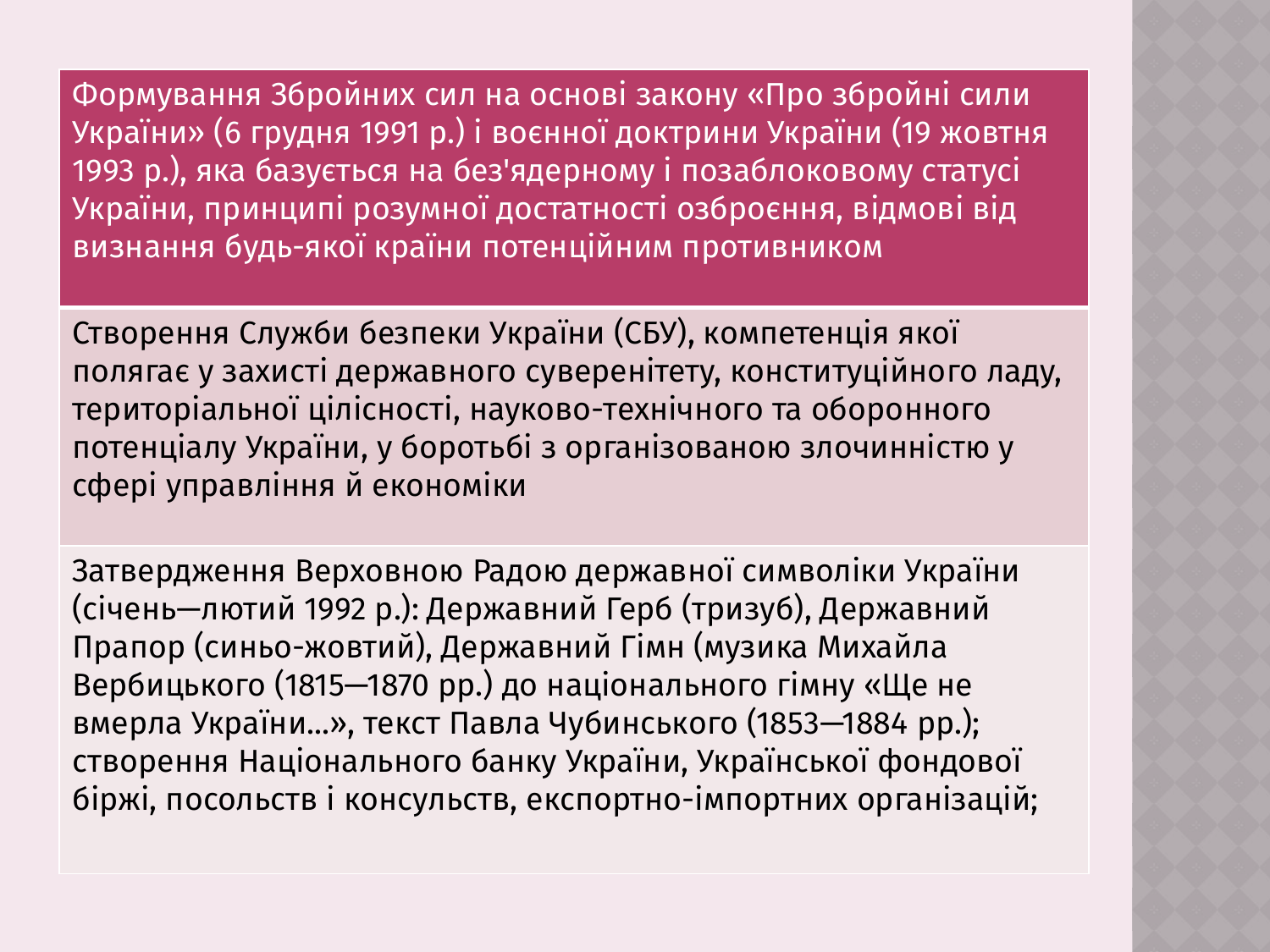

| Формування Збройних сил на основі закону «Про збройні сили України» (6 грудня 1991 р.) і воєнної доктрини України (19 жовтня 1993 p.), яка базується на без'ядерному і позаблоковому статусі України, принципі розумної достатності озброєння, відмові від визнання будь-якої країни потенційним противником |
| --- |
| Створення Служби безпеки України (СБУ), компетенція якої полягає у захисті державного суверенітету, конституційного ладу, територіальної цілісності, науково-технічного та оборонного потенціалу України, у боротьбі з організованою злочинністю у сфері управління й економіки |
| Затвердження Верховною Радою державної символіки України (січень—лютий 1992 p.): Державний Герб (тризуб), Державний Прапор (синьо-жовтий), Державний Гімн (музика Михайла Вербицького (1815—1870 pp.) до національного гімну «Ще не вмерла України...», текст Павла Чубинського (1853—1884 pp.); створення Національного банку України, Української фондової біржі, посольств і консульств, експортно-імпортних організацій; |